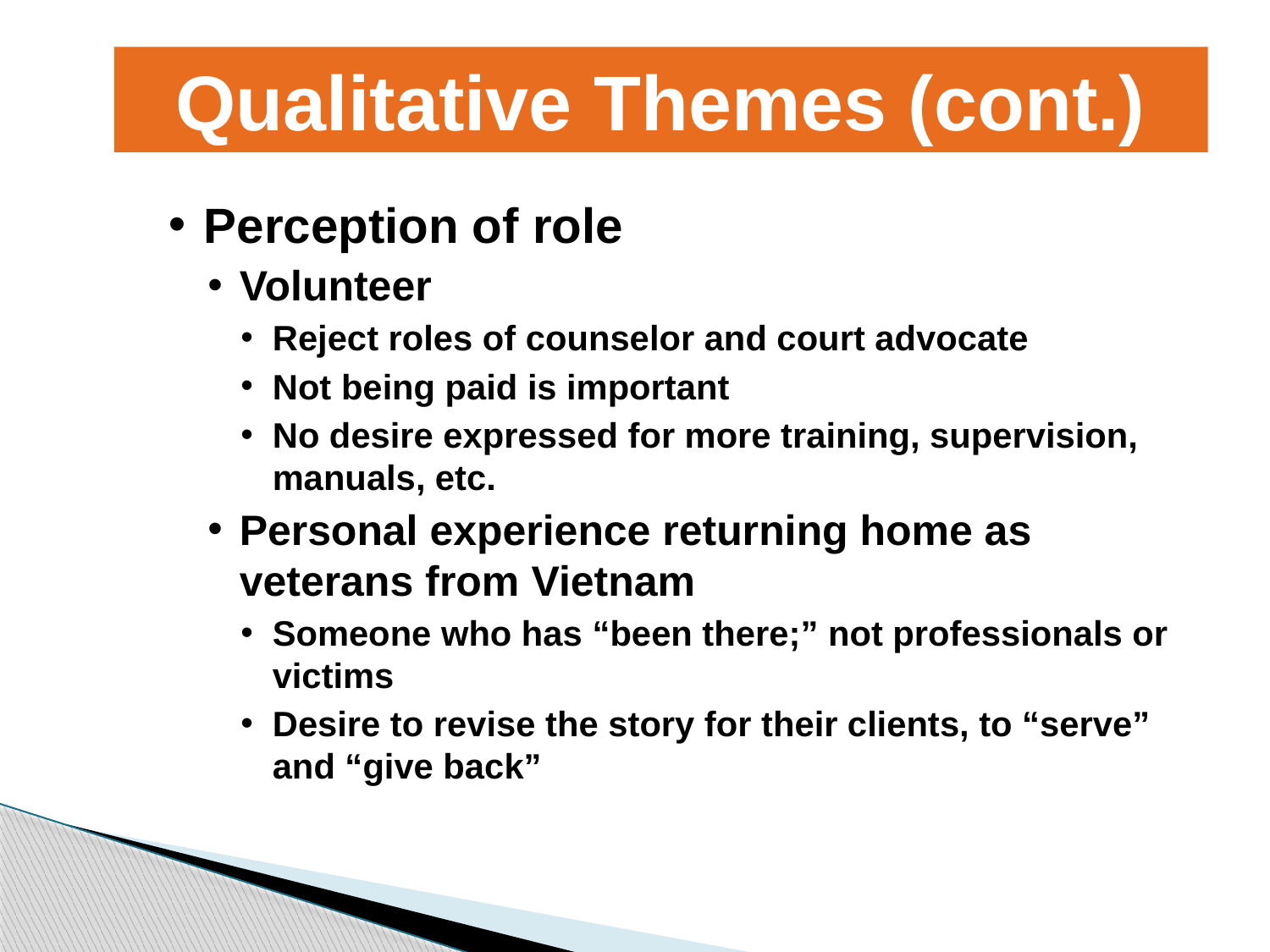

Qualitative Themes (cont.)
Perception of role
Volunteer
Reject roles of counselor and court advocate
Not being paid is important
No desire expressed for more training, supervision, manuals, etc.
Personal experience returning home as veterans from Vietnam
Someone who has “been there;” not professionals or victims
Desire to revise the story for their clients, to “serve” and “give back”